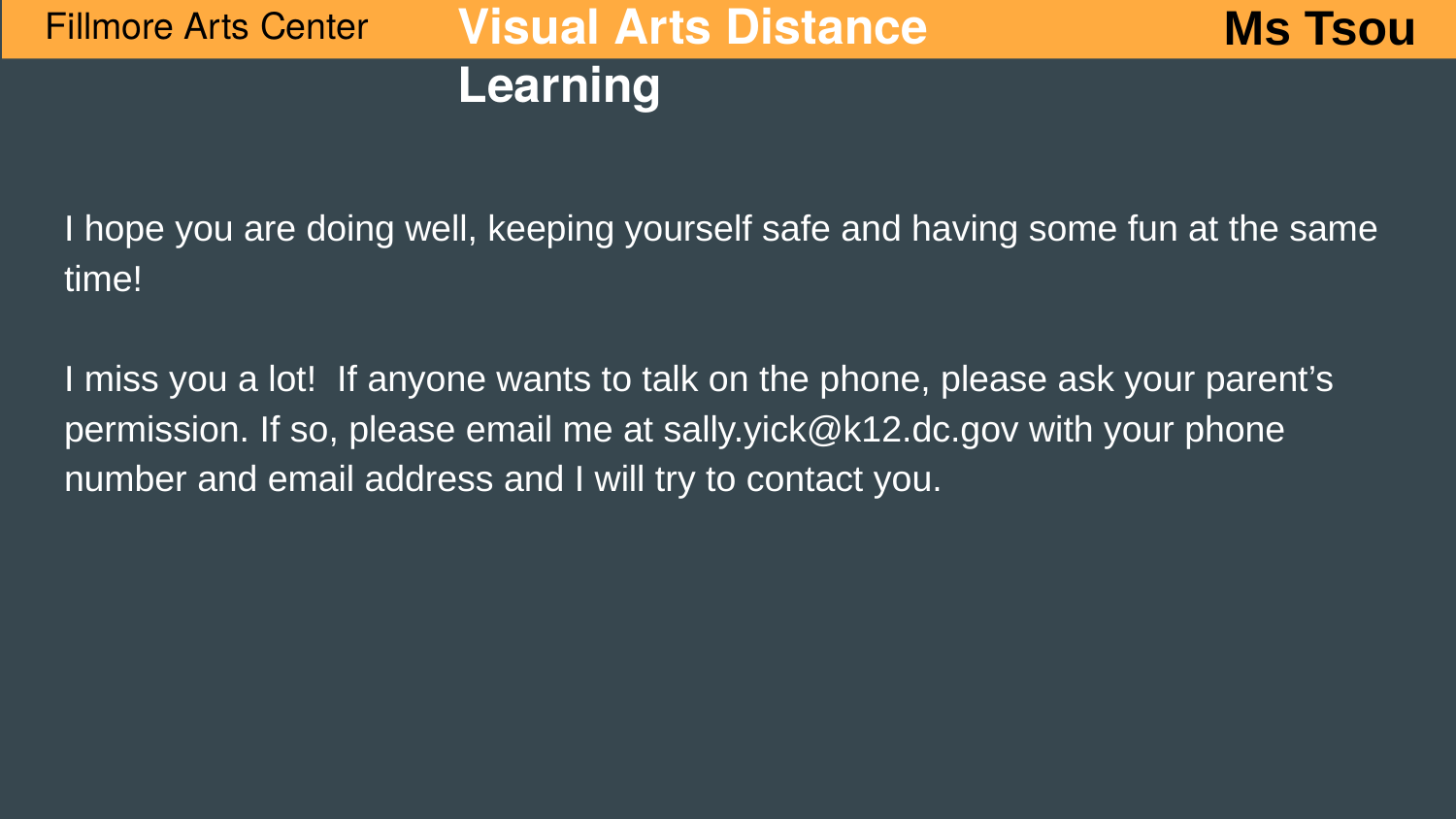

Visual Arts Distance Learning
Ms Tsou
Fillmore Arts Center

I hope you are doing well, keeping yourself safe and having some fun at the same time!

I miss you a lot!  If anyone wants to talk on the phone, please ask your parent’s permission. If so, please email me at sally.yick@k12.dc.gov with your phone number and email address and I will try to contact you.